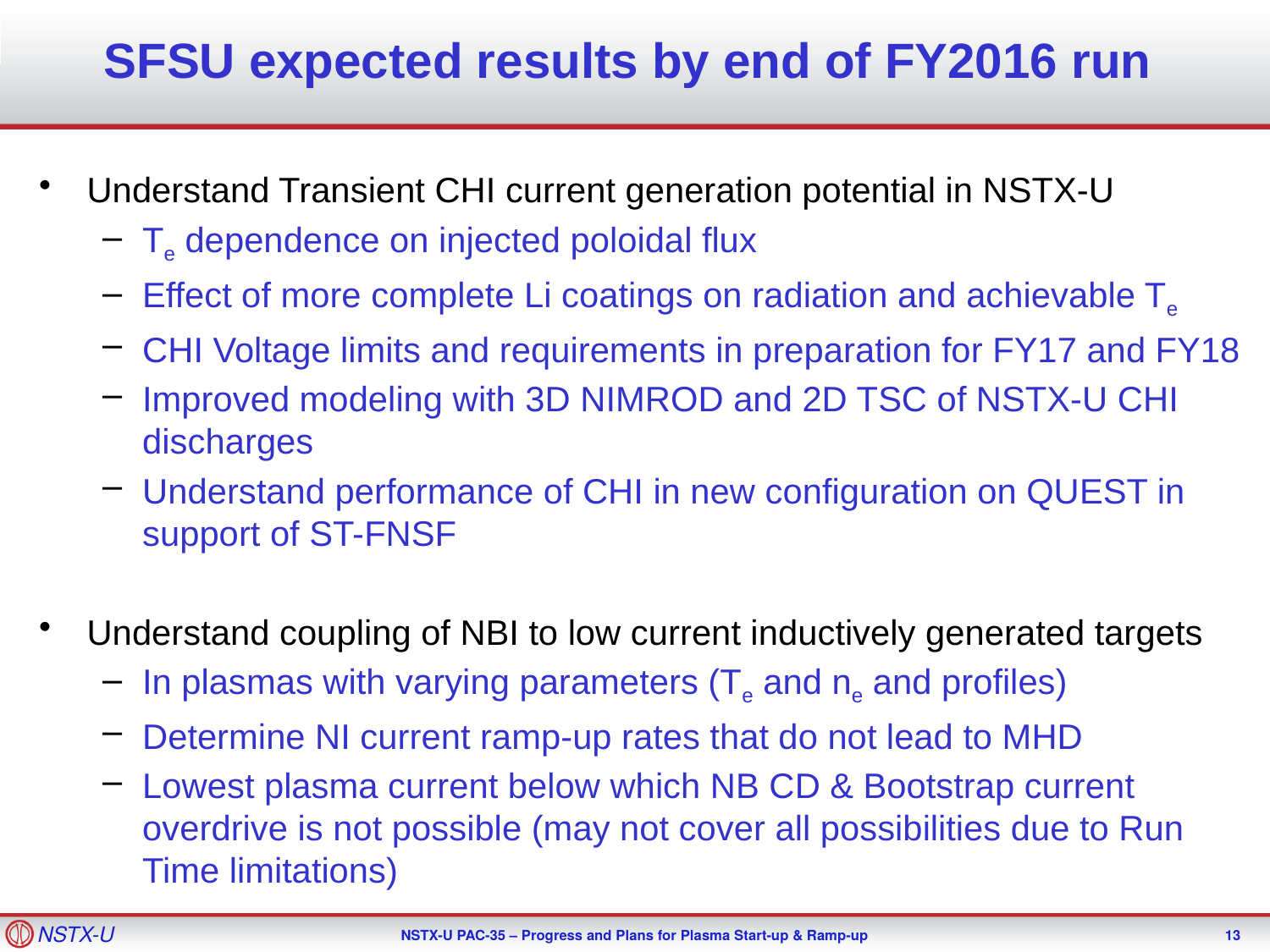

# SFSU expected results by end of FY2016 run
Understand Transient CHI current generation potential in NSTX-U
Te dependence on injected poloidal flux
Effect of more complete Li coatings on radiation and achievable Te
CHI Voltage limits and requirements in preparation for FY17 and FY18
Improved modeling with 3D NIMROD and 2D TSC of NSTX-U CHI discharges
Understand performance of CHI in new configuration on QUEST in support of ST-FNSF

Understand coupling of NBI to low current inductively generated targets
In plasmas with varying parameters (Te and ne and profiles)
Determine NI current ramp-up rates that do not lead to MHD
Lowest plasma current below which NB CD & Bootstrap current overdrive is not possible (may not cover all possibilities due to Run Time limitations)